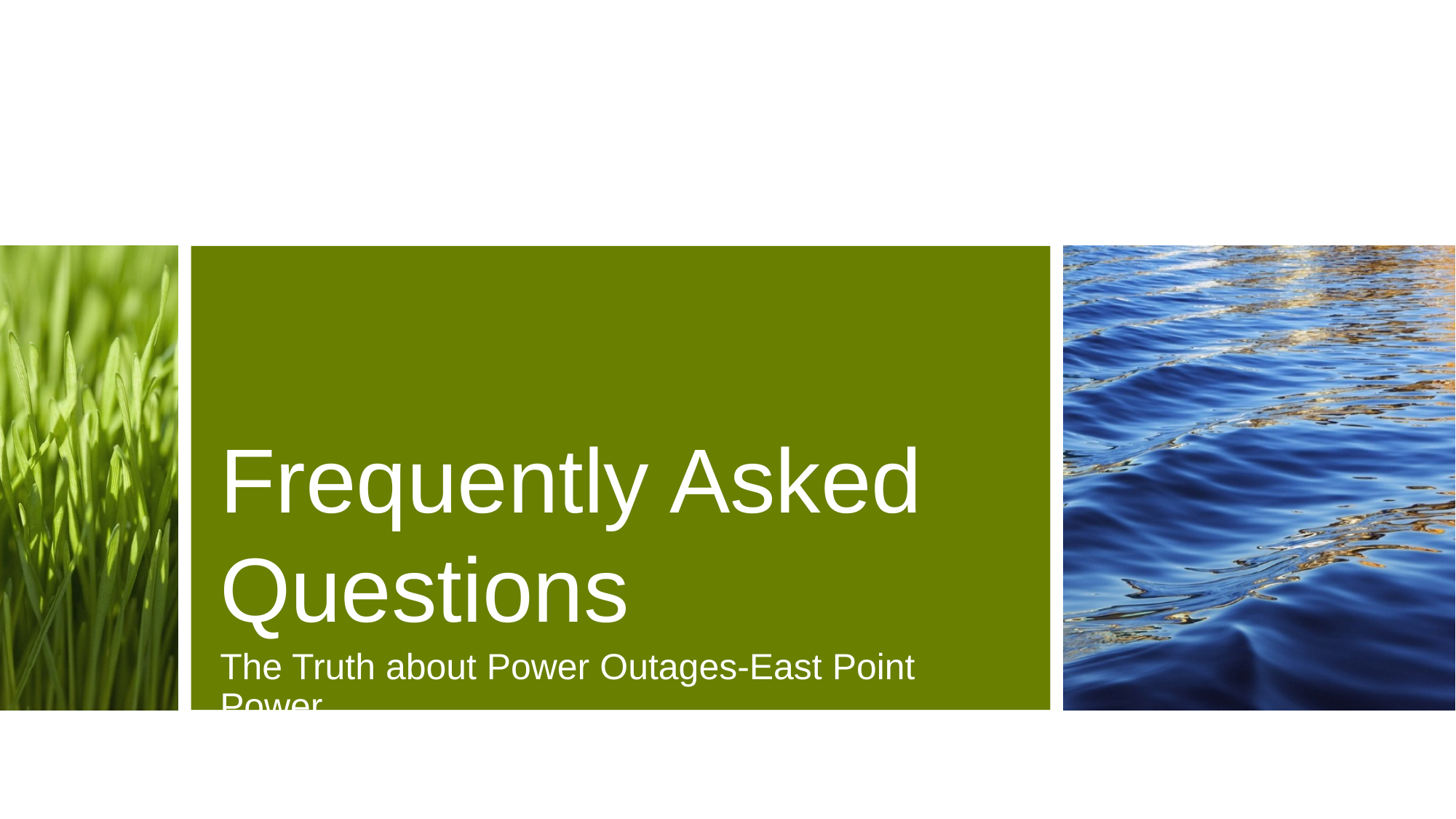

# Frequently Asked Questions
The Truth about Power Outages-East Point Power